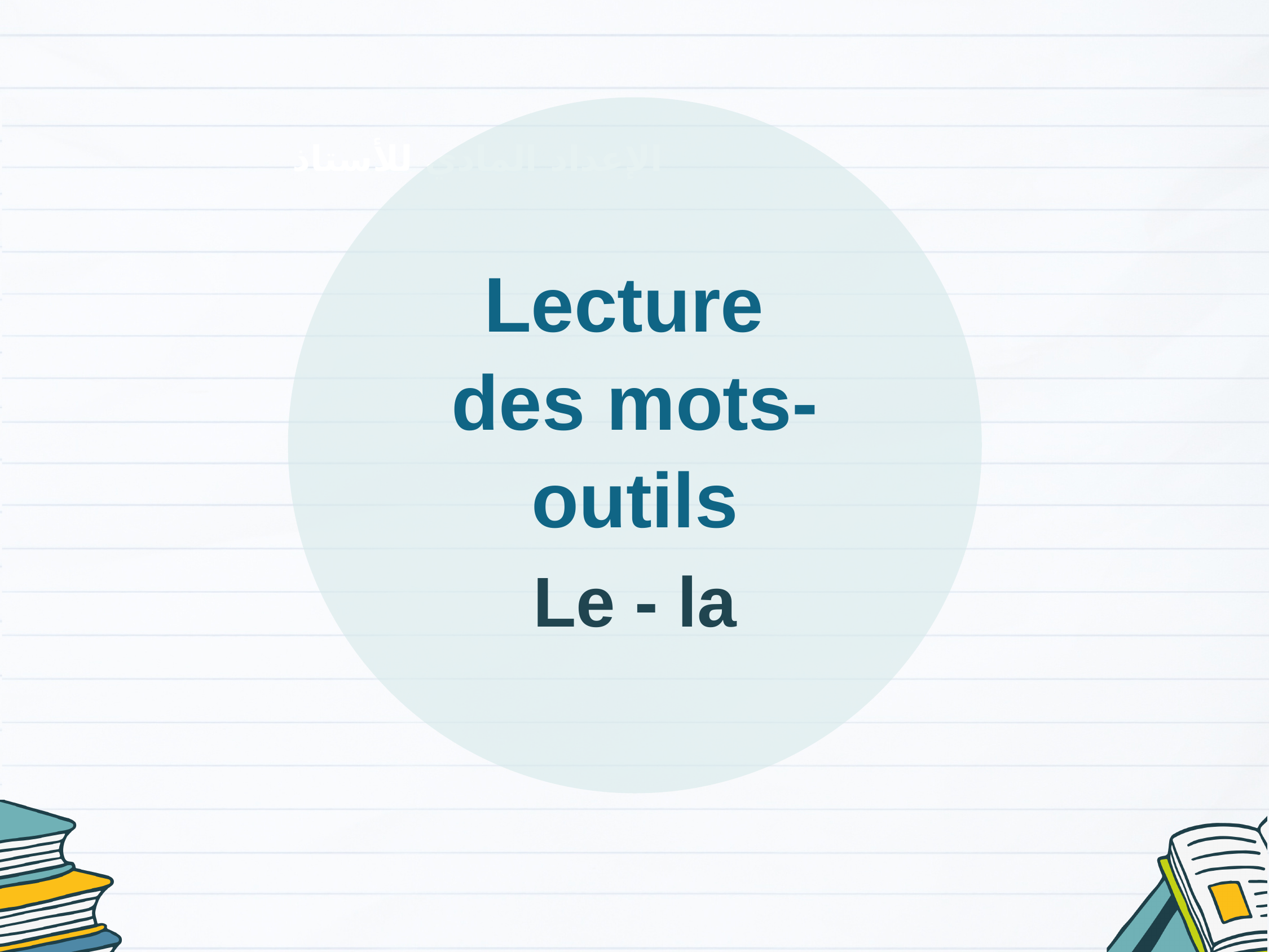

Lecture
des mots-outils
Le - la
الإعداد المادي للأستاذ